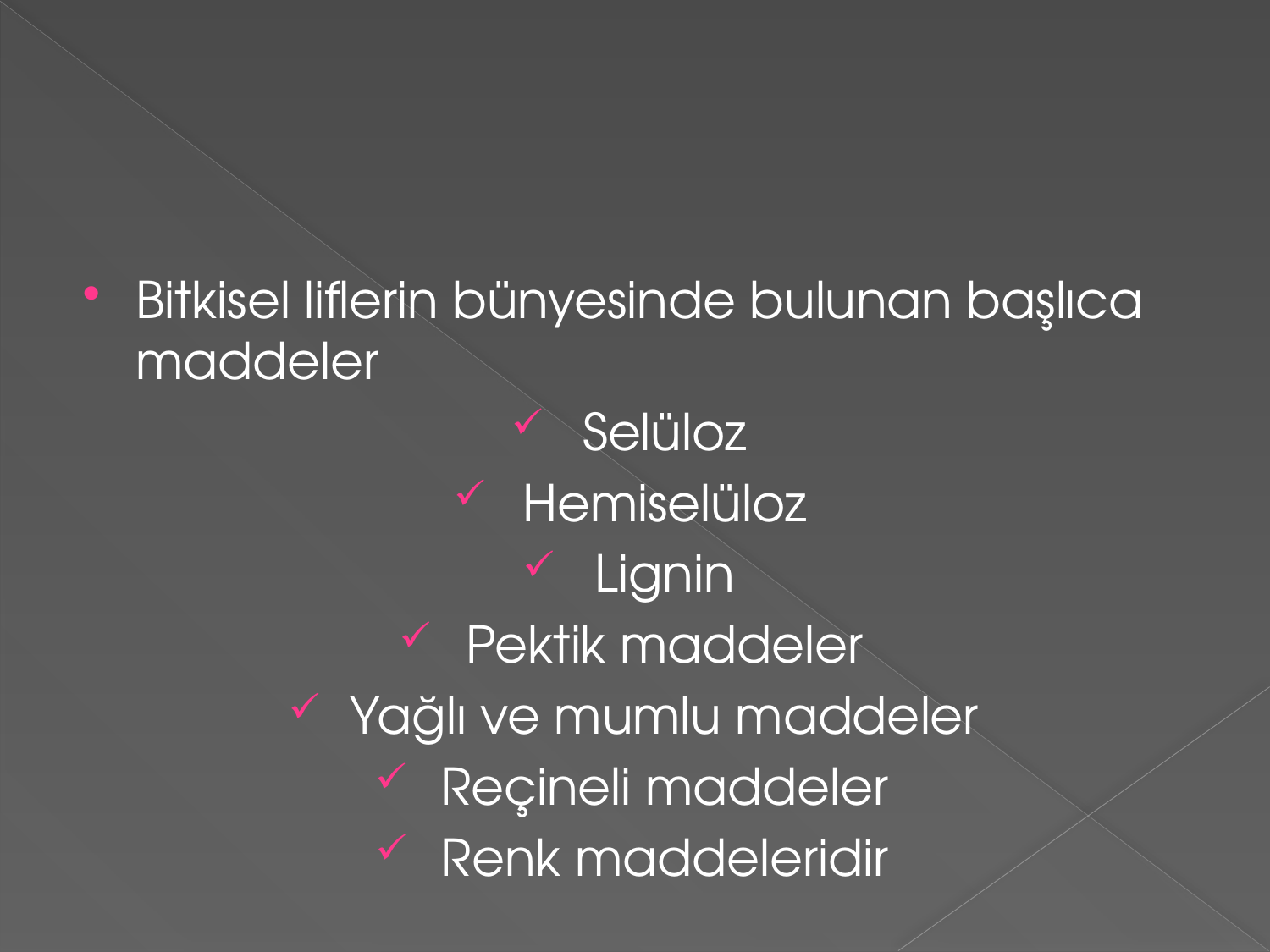

#
Bitkisel liflerin bünyesinde bulunan başlıca maddeler
Selüloz
Hemiselüloz
Lignin
Pektik maddeler
Yağlı ve mumlu maddeler
Reçineli maddeler
Renk maddeleridir